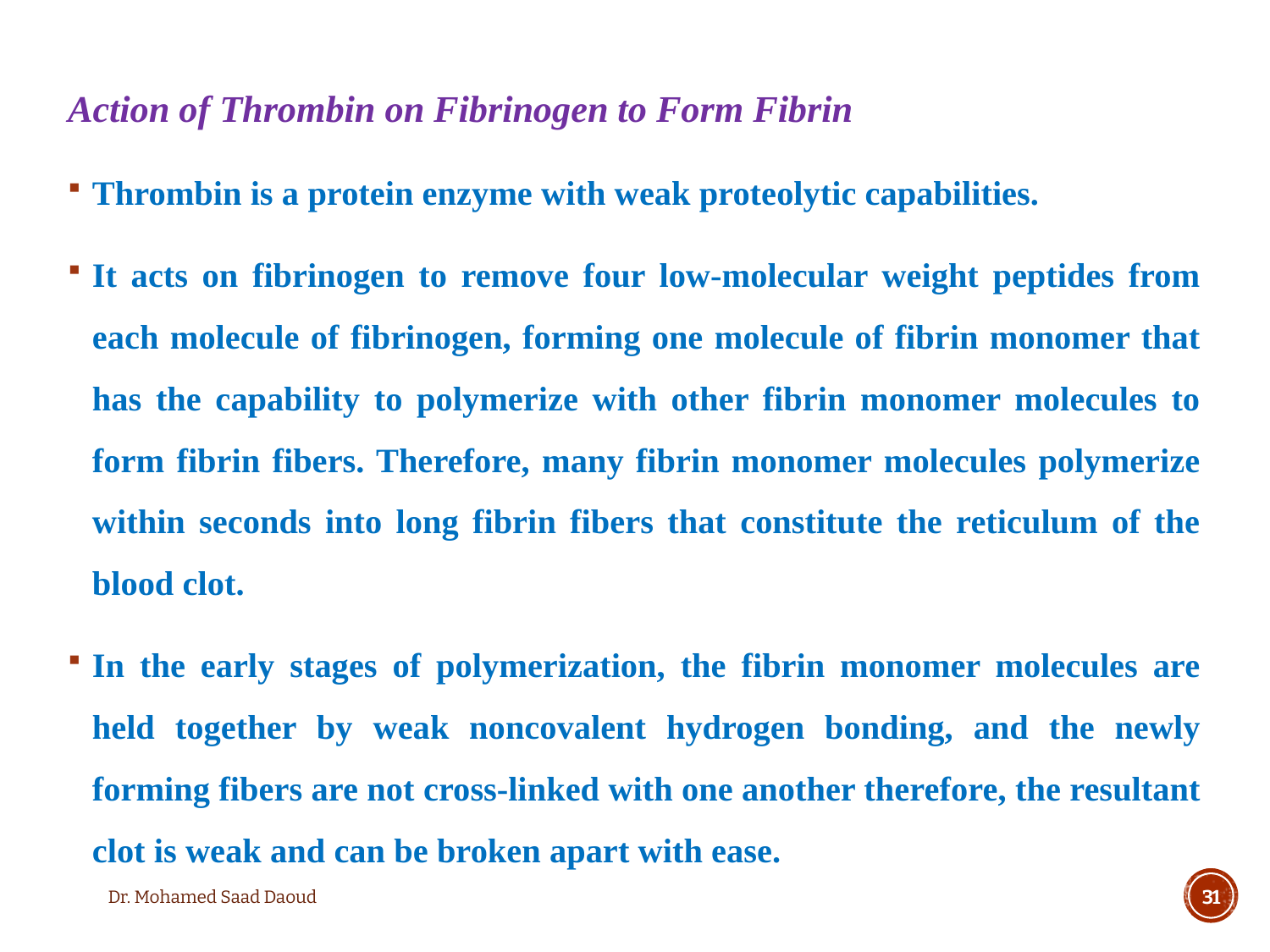

Action of Thrombin on Fibrinogen to Form Fibrin
Thrombin is a protein enzyme with weak proteolytic capabilities.
It acts on fibrinogen to remove four low-molecular weight peptides from each molecule of fibrinogen, forming one molecule of fibrin monomer that has the capability to polymerize with other fibrin monomer molecules to form fibrin fibers. Therefore, many fibrin monomer molecules polymerize within seconds into long fibrin fibers that constitute the reticulum of the blood clot.
In the early stages of polymerization, the fibrin monomer molecules are held together by weak noncovalent hydrogen bonding, and the newly forming fibers are not cross-linked with one another therefore, the resultant clot is weak and can be broken apart with ease.

Dr. Mohamed Saad Daoud
31